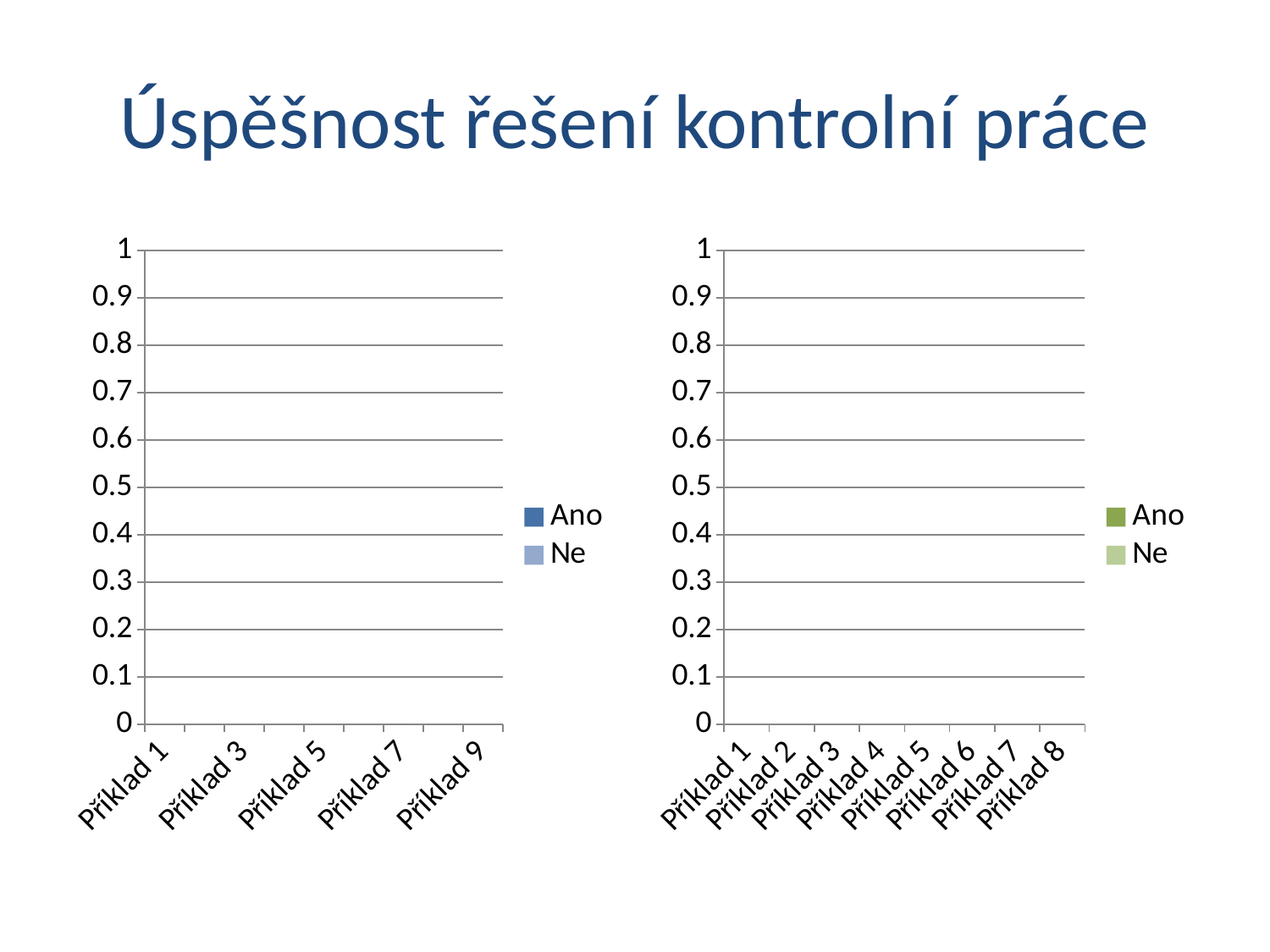

# Úspěšnost řešení kontrolní práce

### Chart

| Category | Ano | Ne |
|---|---|---|
| Příklad 1 | None | None |
| Příklad 2 | None | None |
| Příklad 3 | None | None |
| Příklad 4 | None | None |
| Příklad 5 | None | None |
| Příklad 6 | None | None |
| Příklad 7 | 0.0 | None |
| Příklad 8 | None | None |
| Příklad 9 | None | None |

### Chart

| Category | Ano | Ne |
|---|---|---|
| Příklad 1 | None | None |
| Příklad 2 | None | None |
| Příklad 3 | None | None |
| Příklad 4 | None | None |
| Příklad 5 | None | None |
| Příklad 6 | None | None |
| Příklad 7 | 0.0 | None |
| Příklad 8 | None | None |